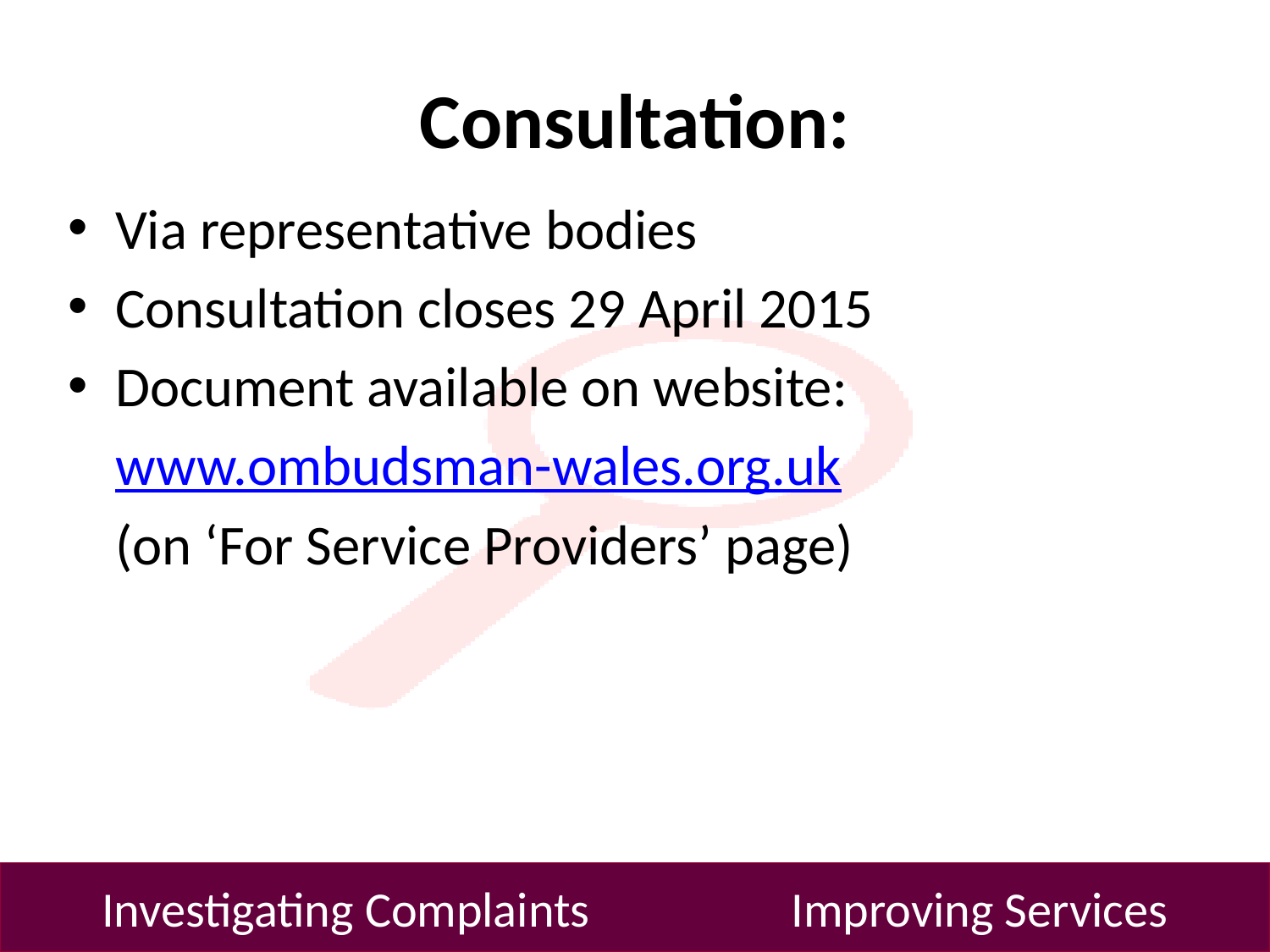

# Consultation:
Via representative bodies
Consultation closes 29 April 2015
Document available on website:
	www.ombudsman-wales.org.uk
	(on ‘For Service Providers’ page)